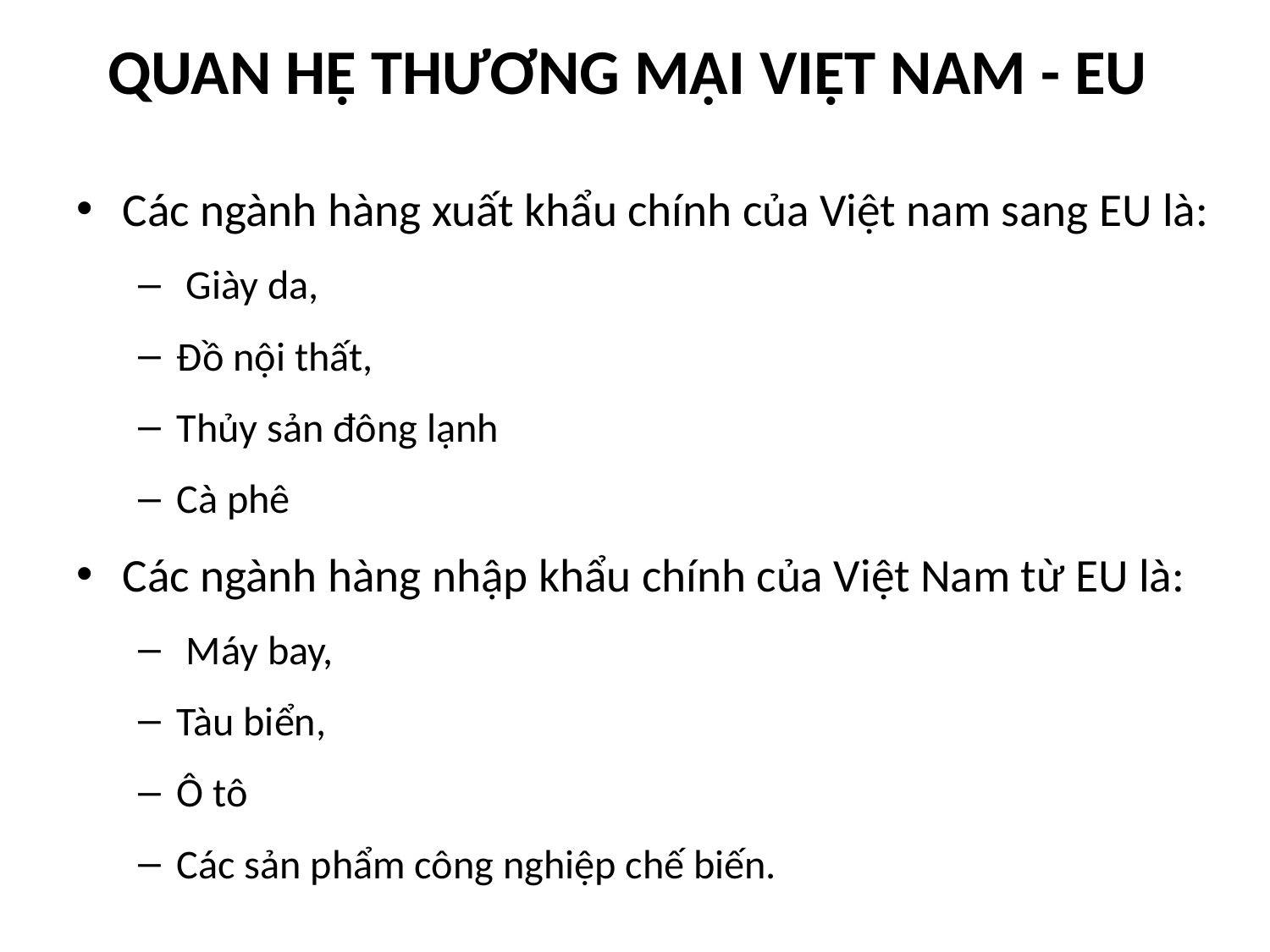

# QUAN HỆ THƯƠNG MẠI VIỆT NAM - EU
Các ngành hàng xuất khẩu chính của Việt nam sang EU là:
 Giày da,
Đồ nội thất,
Thủy sản đông lạnh
Cà phê
Các ngành hàng nhập khẩu chính của Việt Nam từ EU là:
 Máy bay,
Tàu biển,
Ô tô
Các sản phẩm công nghiệp chế biến.